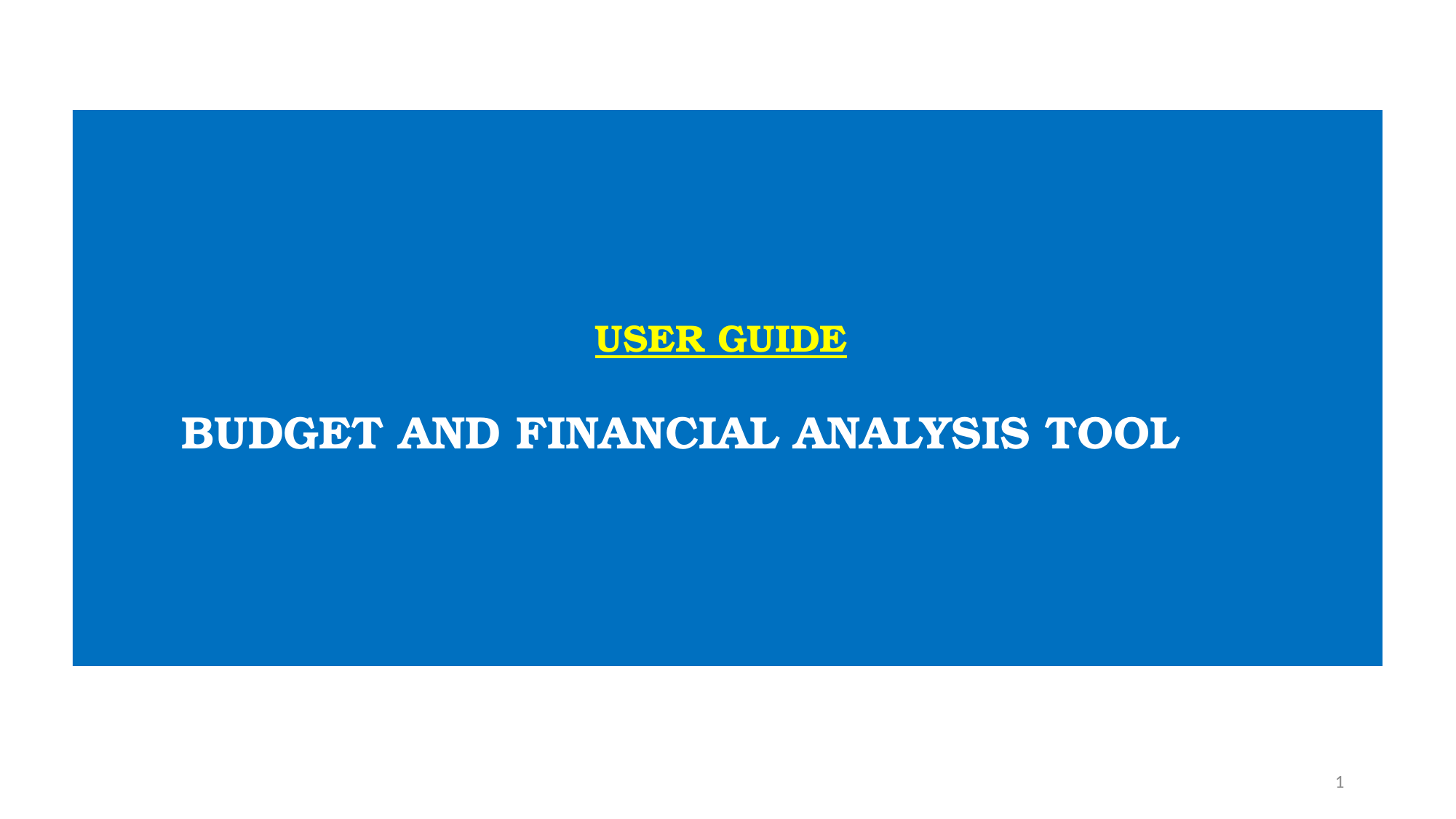

# USER GUIDE BUDGET AND FINANCIAL ANALYSIS TOOL
1